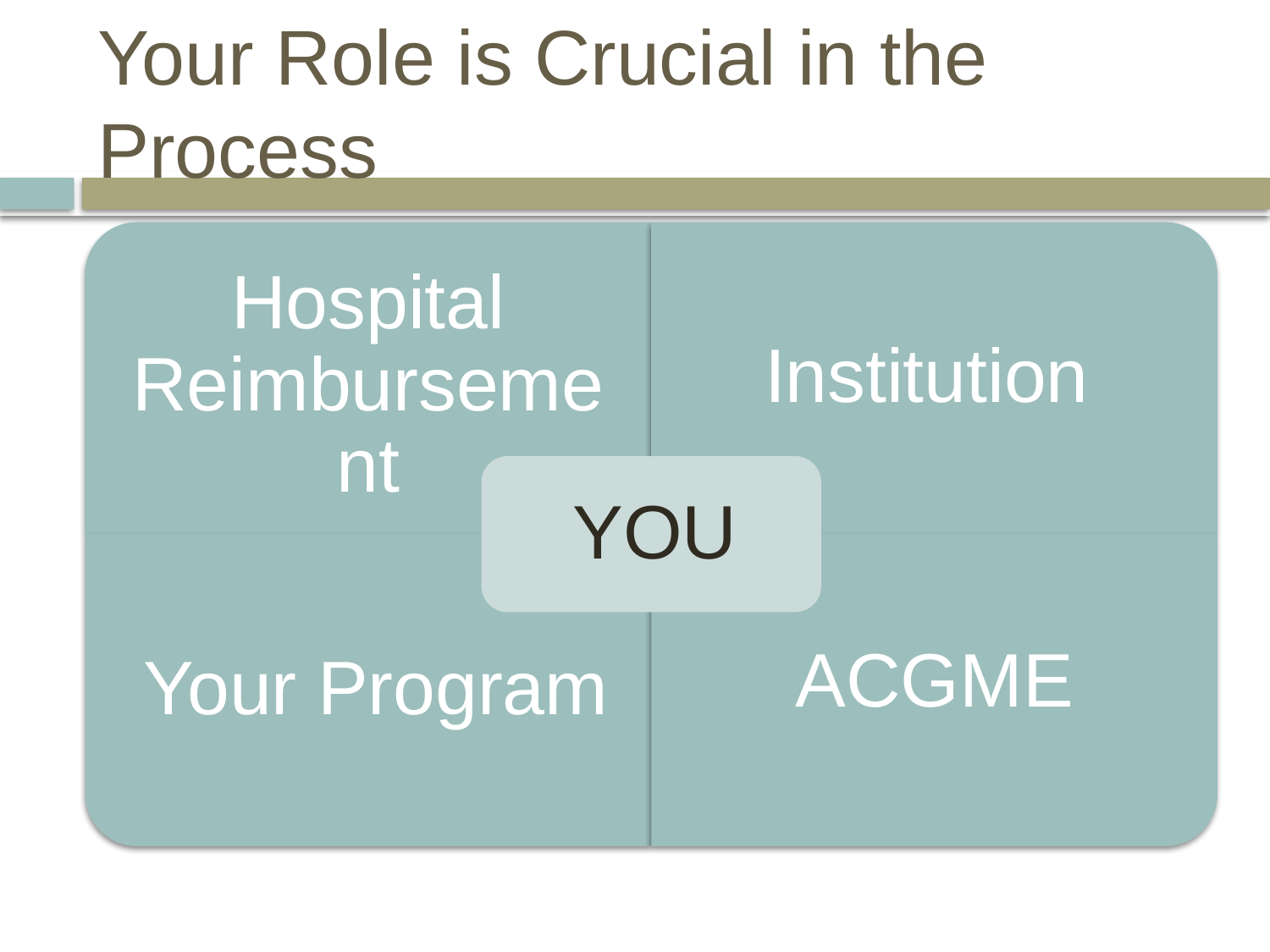

# Your Role is Crucial in the Process
Hospital Reimbursement
Institution
Your Program
ACGME
YOU